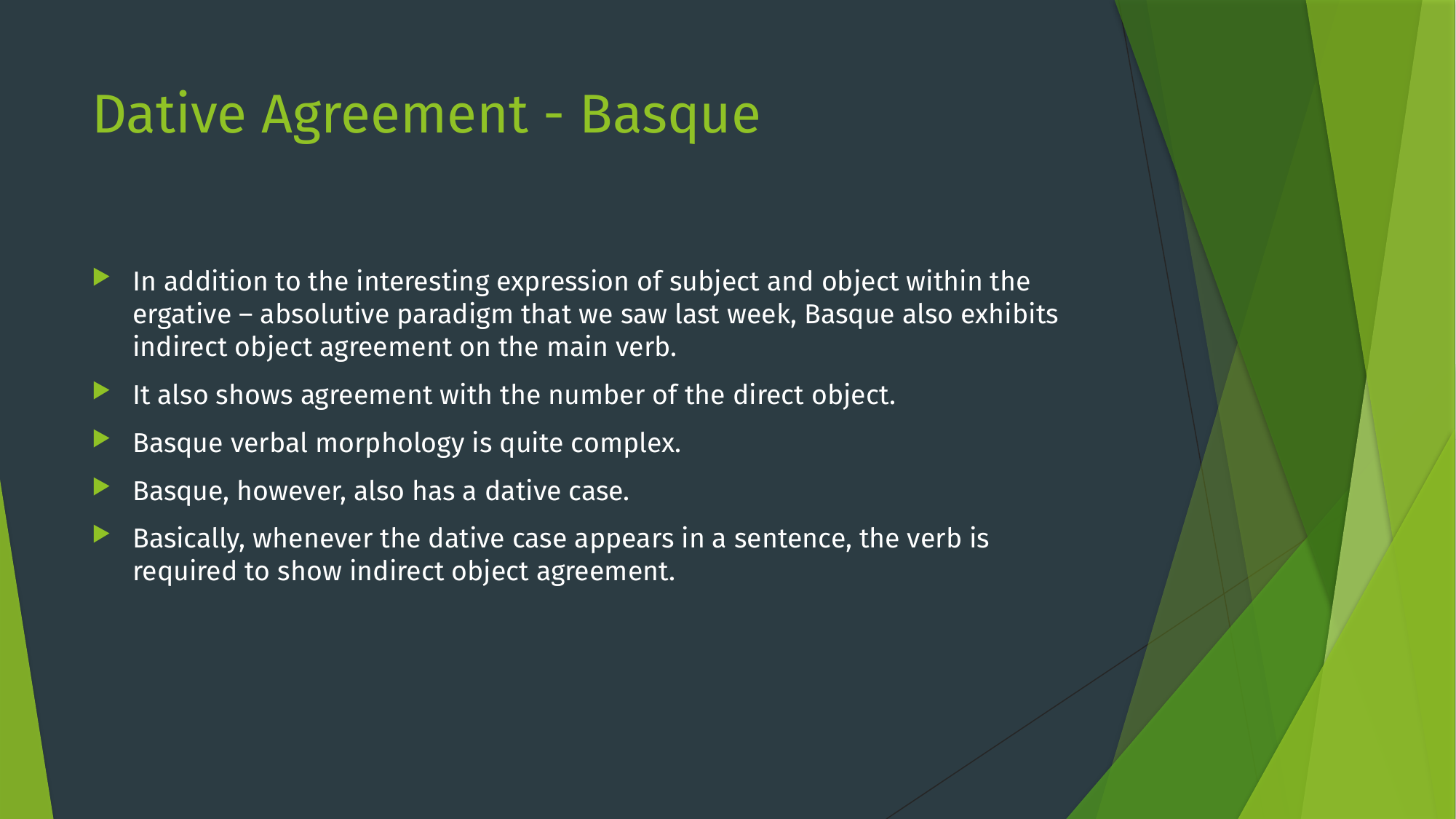

# Dative Agreement - Basque
In addition to the interesting expression of subject and object within the ergative – absolutive paradigm that we saw last week, Basque also exhibits indirect object agreement on the main verb.
It also shows agreement with the number of the direct object.
Basque verbal morphology is quite complex.
Basque, however, also has a dative case.
Basically, whenever the dative case appears in a sentence, the verb is required to show indirect object agreement.